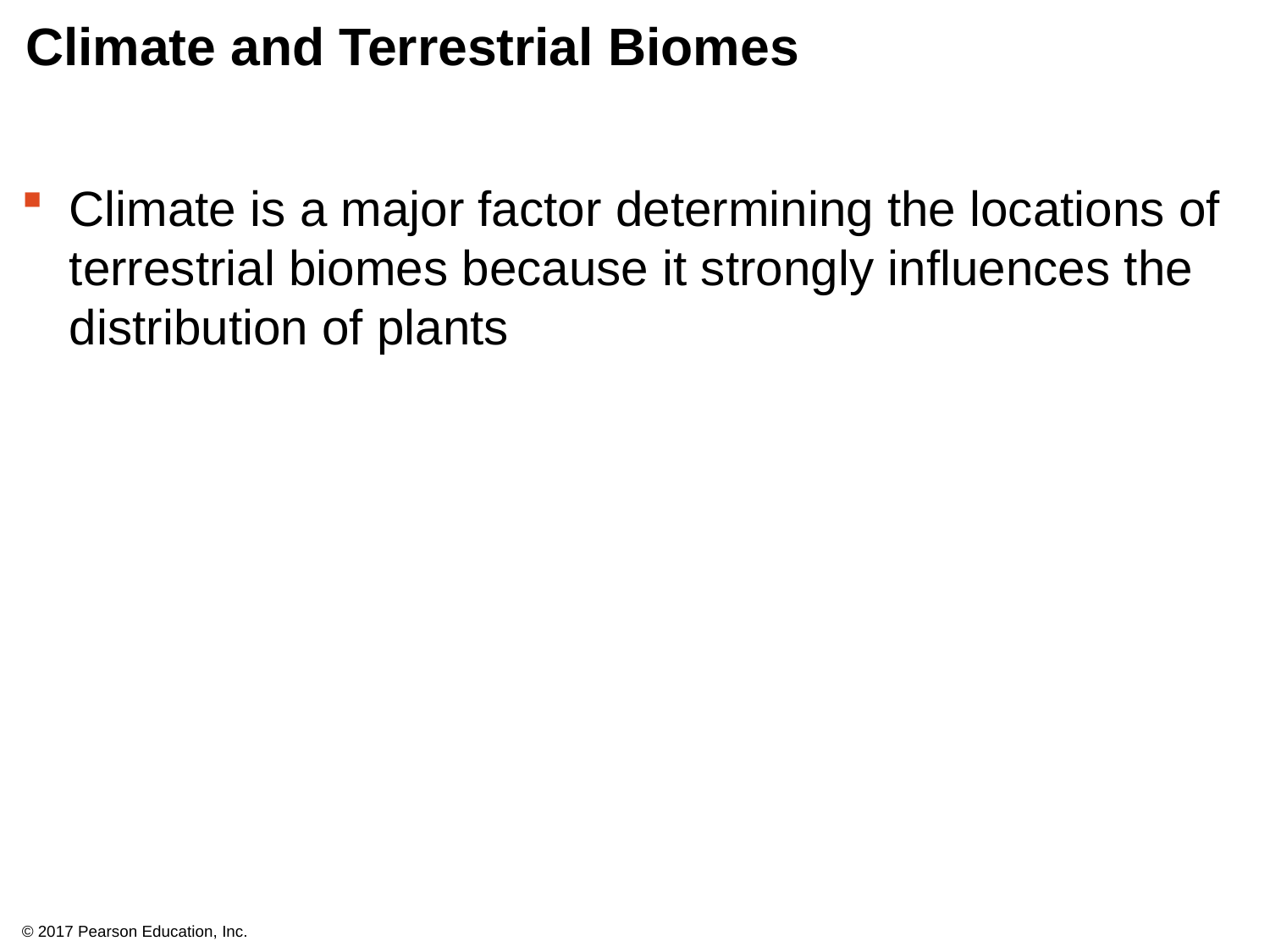

# Climate and Terrestrial Biomes
Climate is a major factor determining the locations of terrestrial biomes because it strongly influences the distribution of plants

© 2017 Pearson Education, Inc.